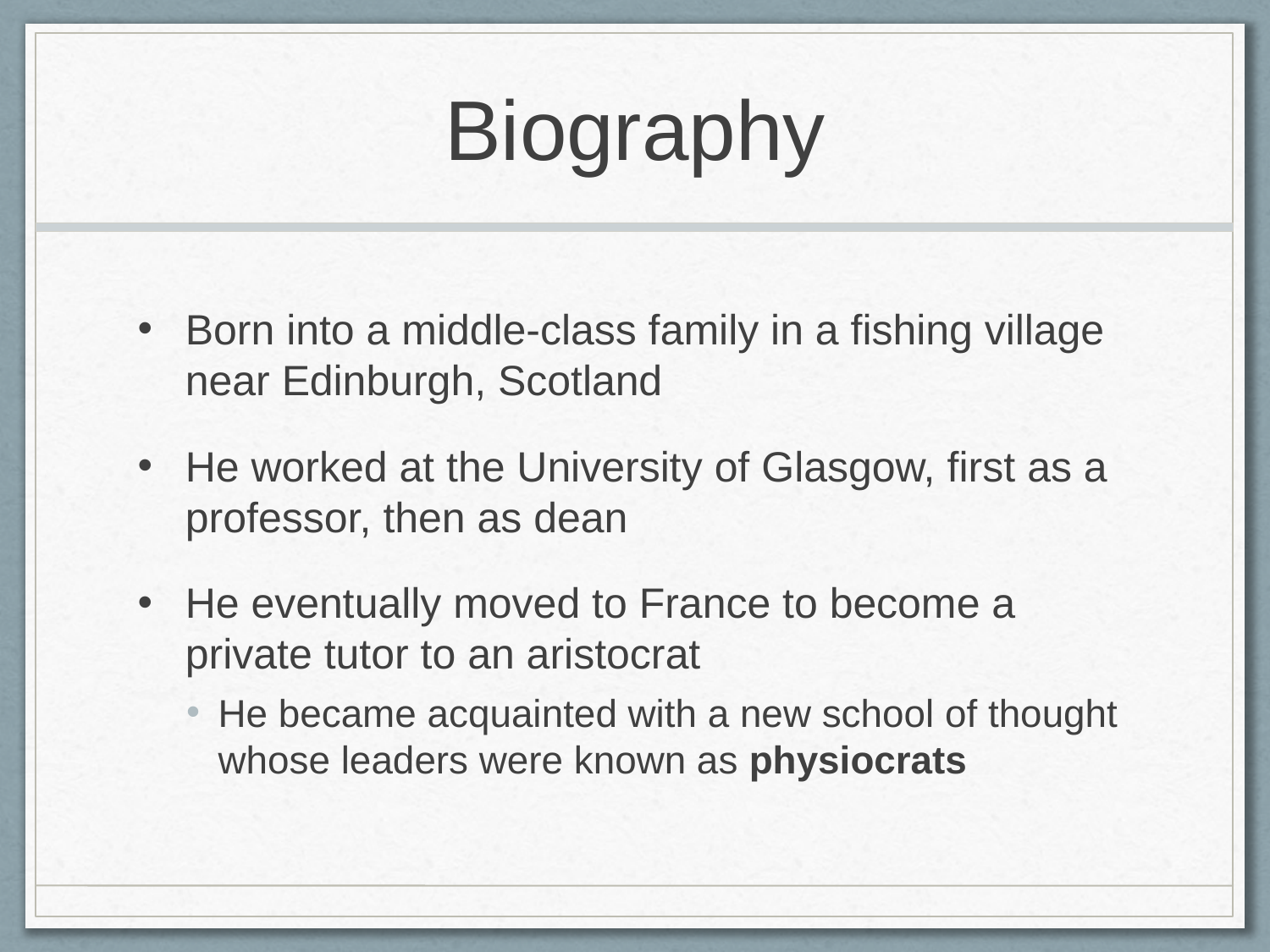

# Biography
Born into a middle-class family in a fishing village near Edinburgh, Scotland
He worked at the University of Glasgow, first as a professor, then as dean
He eventually moved to France to become a private tutor to an aristocrat
He became acquainted with a new school of thought whose leaders were known as physiocrats